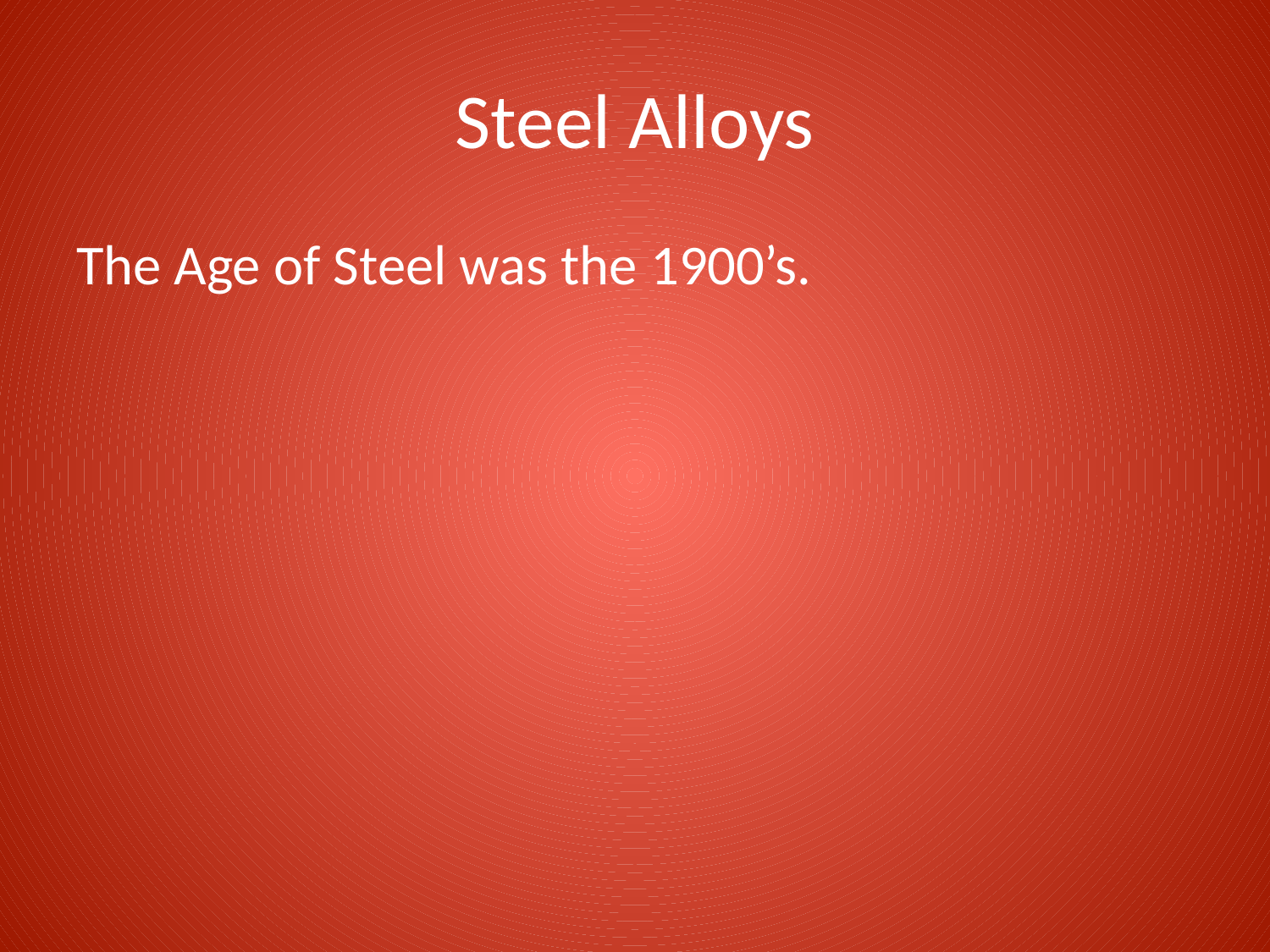

# Steel Alloys
The Age of Steel was the 1900’s.